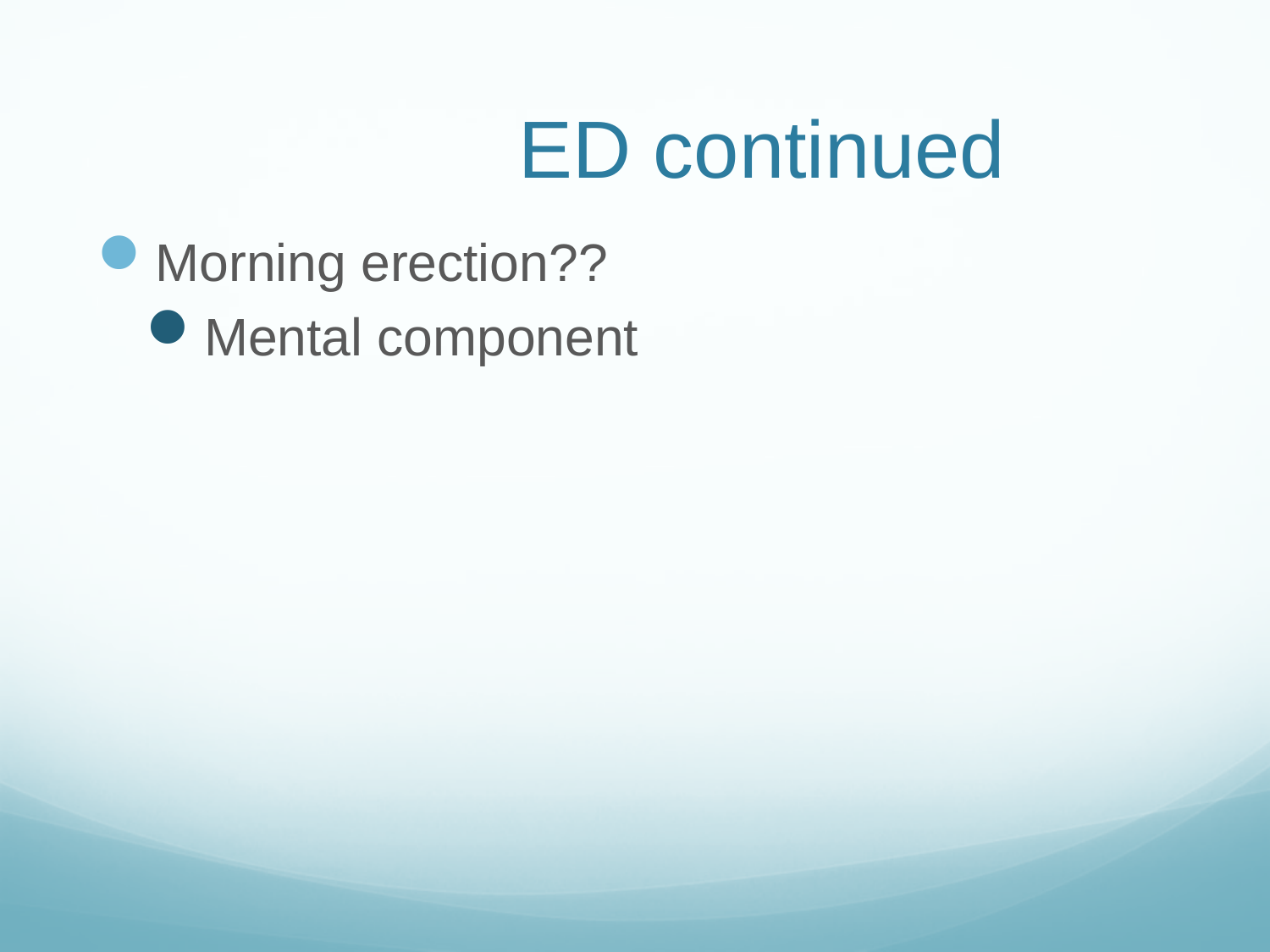

# ED continued
Morning erection??
Mental component